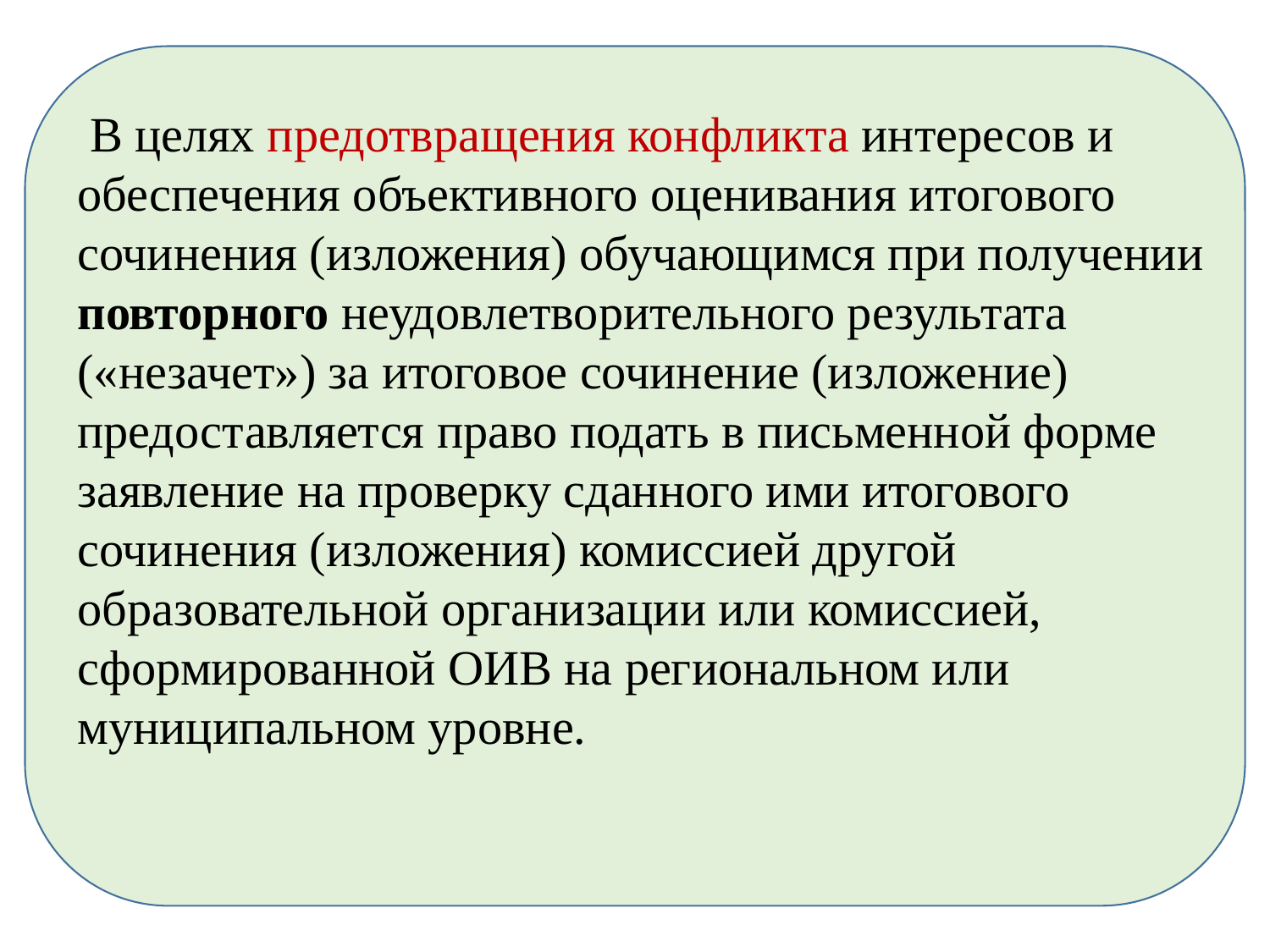

В целях предотвращения конфликта интересов и обеспечения объективного оценивания итогового сочинения (изложения) обучающимся при получении повторного неудовлетворительного результата («незачет») за итоговое сочинение (изложение) предоставляется право подать в письменной форме заявление на проверку сданного ими итогового сочинения (изложения) комиссией другой образовательной организации или комиссией, сформированной ОИВ на региональном или муниципальном уровне.